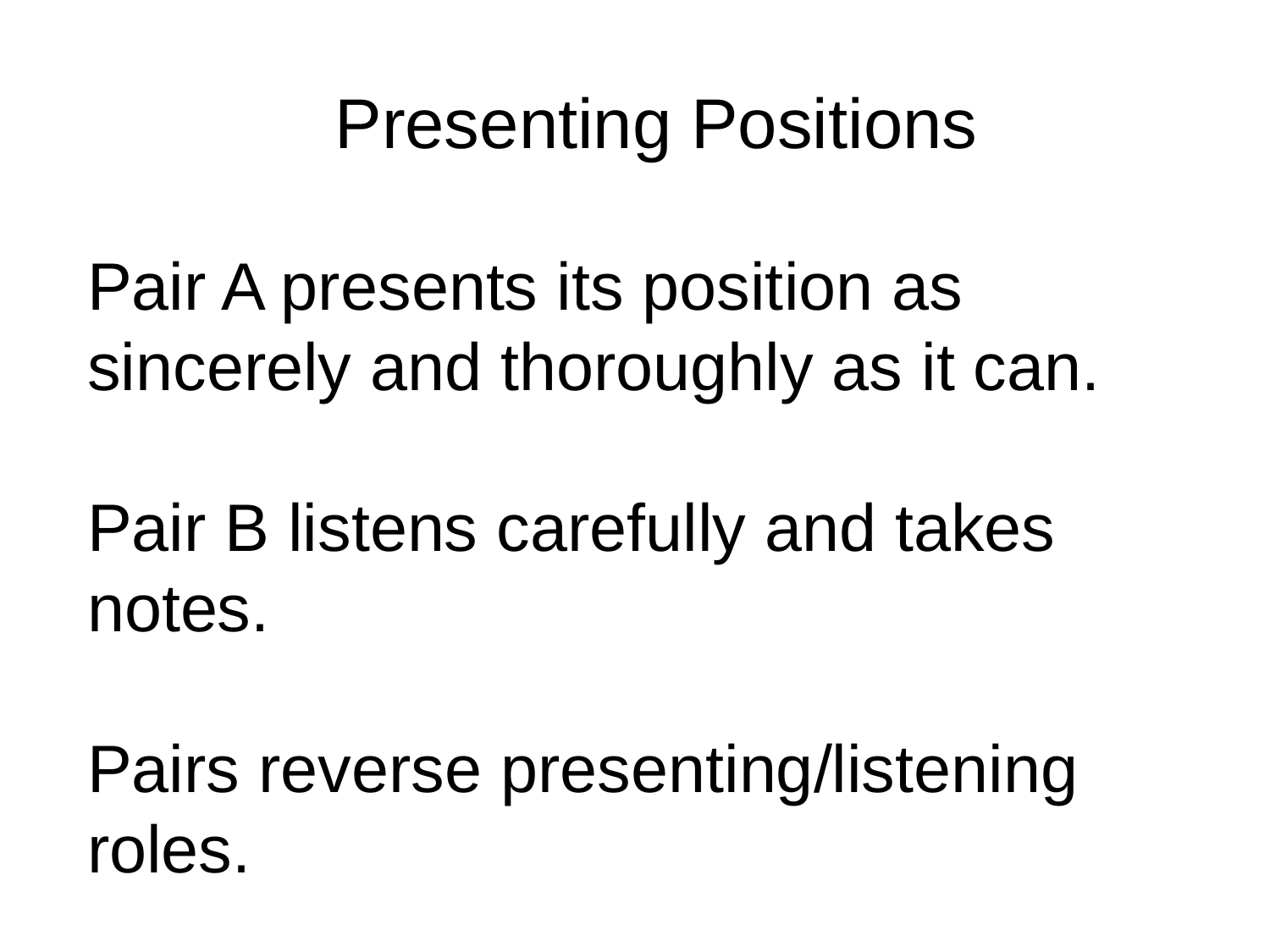

Presenting Positions

Pair A presents its position as sincerely and thoroughly as it can.

Pair B listens carefully and takes notes.

Pairs reverse presenting/listening roles.